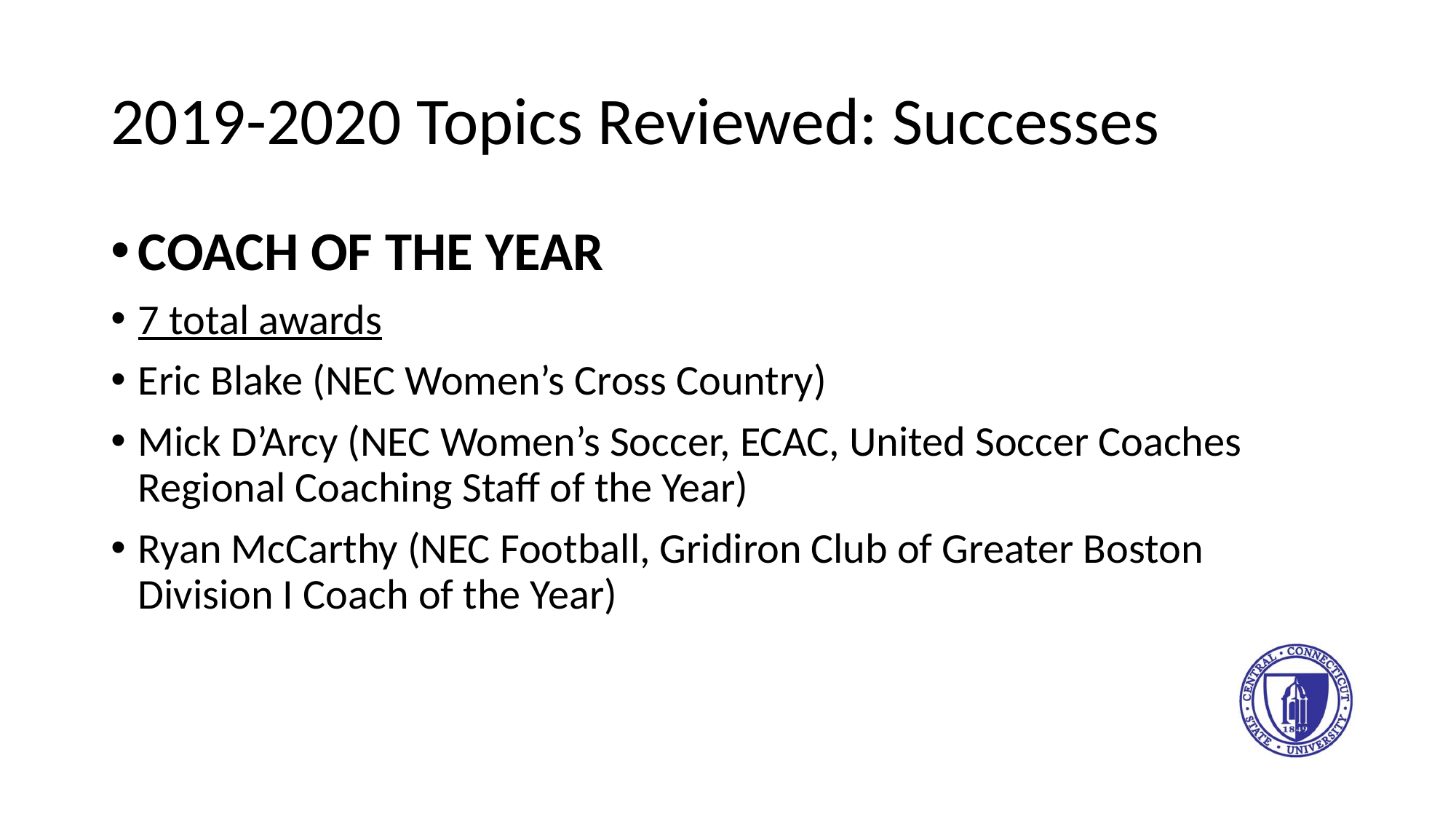

# 2019-2020 Topics Reviewed: Successes
COACH OF THE YEAR
7 total awards
Eric Blake (NEC Women’s Cross Country)
Mick D’Arcy (NEC Women’s Soccer, ECAC, United Soccer Coaches Regional Coaching Staff of the Year)
Ryan McCarthy (NEC Football, Gridiron Club of Greater Boston Division I Coach of the Year)